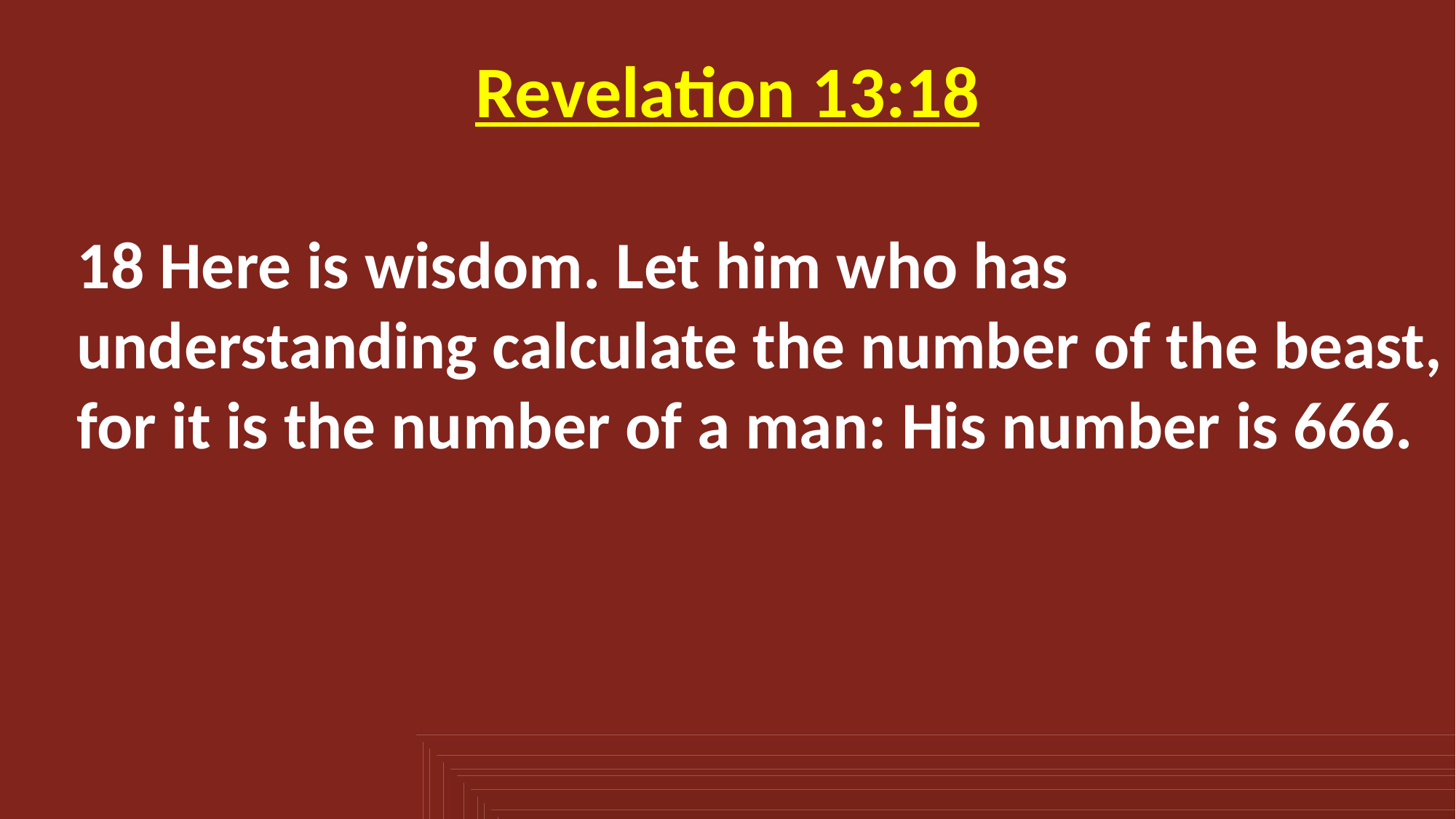

Revelation 13:18
18 Here is wisdom. Let him who has understanding calculate the number of the beast, for it is the number of a man: His number is 666.